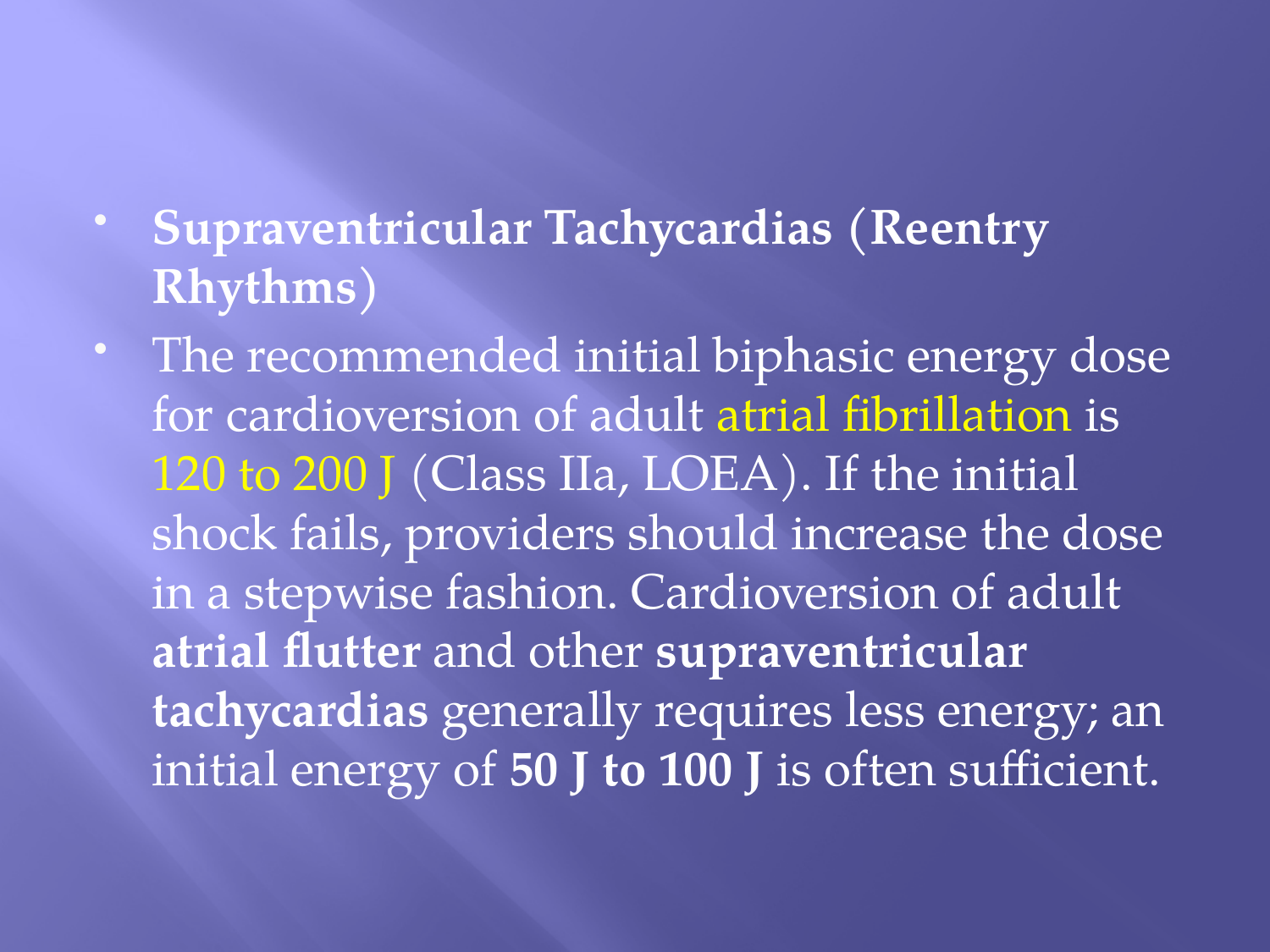

#
Supraventricular Tachycardias (Reentry Rhythms)
The recommended initial biphasic energy dose for cardioversion of adult atrial fibrillation is 120 to 200 J (Class IIa, LOEA). If the initial shock fails, providers should increase the dose in a stepwise fashion. Cardioversion of adult atrial flutter and other supraventricular tachycardias generally requires less energy; an initial energy of 50 J to 100 J is often sufficient.